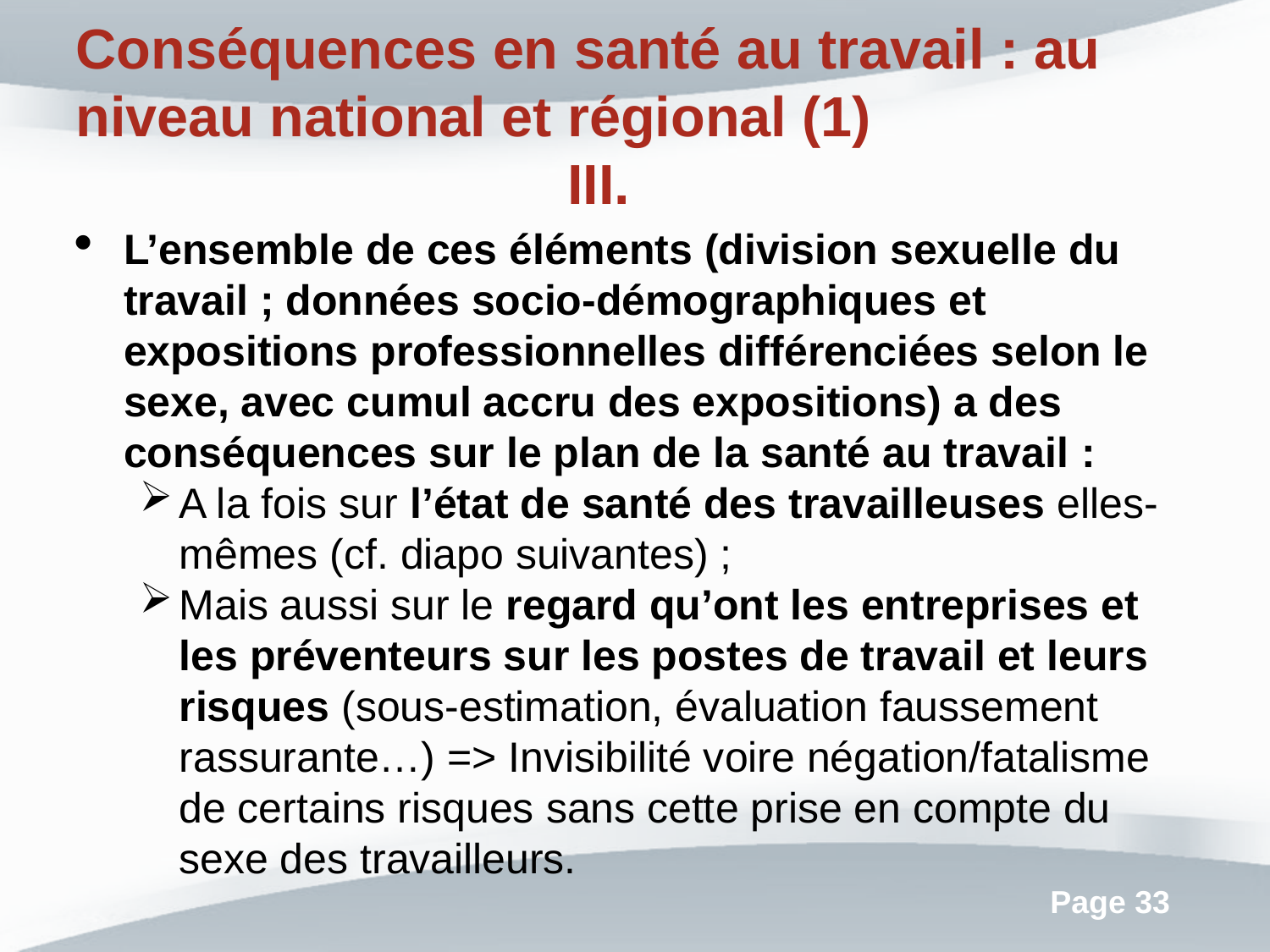

Conséquences en santé au travail : au niveau national et régional (1)

L’ensemble de ces éléments (division sexuelle du travail ; données socio-démographiques et expositions professionnelles différenciées selon le sexe, avec cumul accru des expositions) a des conséquences sur le plan de la santé au travail :
A la fois sur l’état de santé des travailleuses elles-mêmes (cf. diapo suivantes) ;
Mais aussi sur le regard qu’ont les entreprises et les préventeurs sur les postes de travail et leurs risques (sous-estimation, évaluation faussement rassurante…) => Invisibilité voire négation/fatalisme de certains risques sans cette prise en compte du sexe des travailleurs.